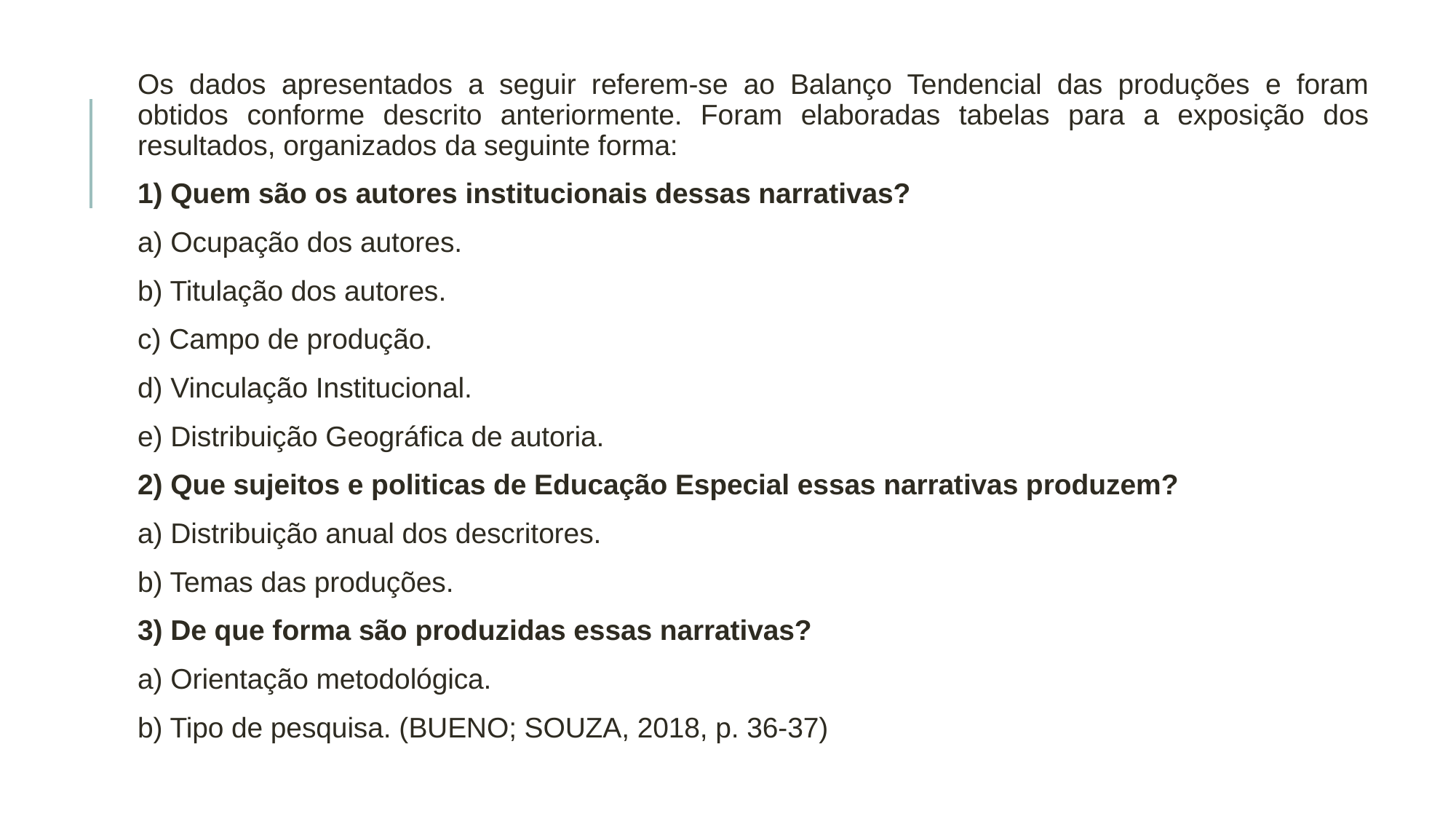

Os dados apresentados a seguir referem-se ao Balanço Tendencial das produções e foram obtidos conforme descrito anteriormente. Foram elaboradas tabelas para a exposição dos resultados, organizados da seguinte forma:
1) Quem são os autores institucionais dessas narrativas?
a) Ocupação dos autores.
b) Titulação dos autores.
c) Campo de produção.
d) Vinculação Institucional.
e) Distribuição Geográfica de autoria.
2) Que sujeitos e politicas de Educação Especial essas narrativas produzem?
a) Distribuição anual dos descritores.
b) Temas das produções.
3) De que forma são produzidas essas narrativas?
a) Orientação metodológica.
b) Tipo de pesquisa. (BUENO; SOUZA, 2018, p. 36-37)